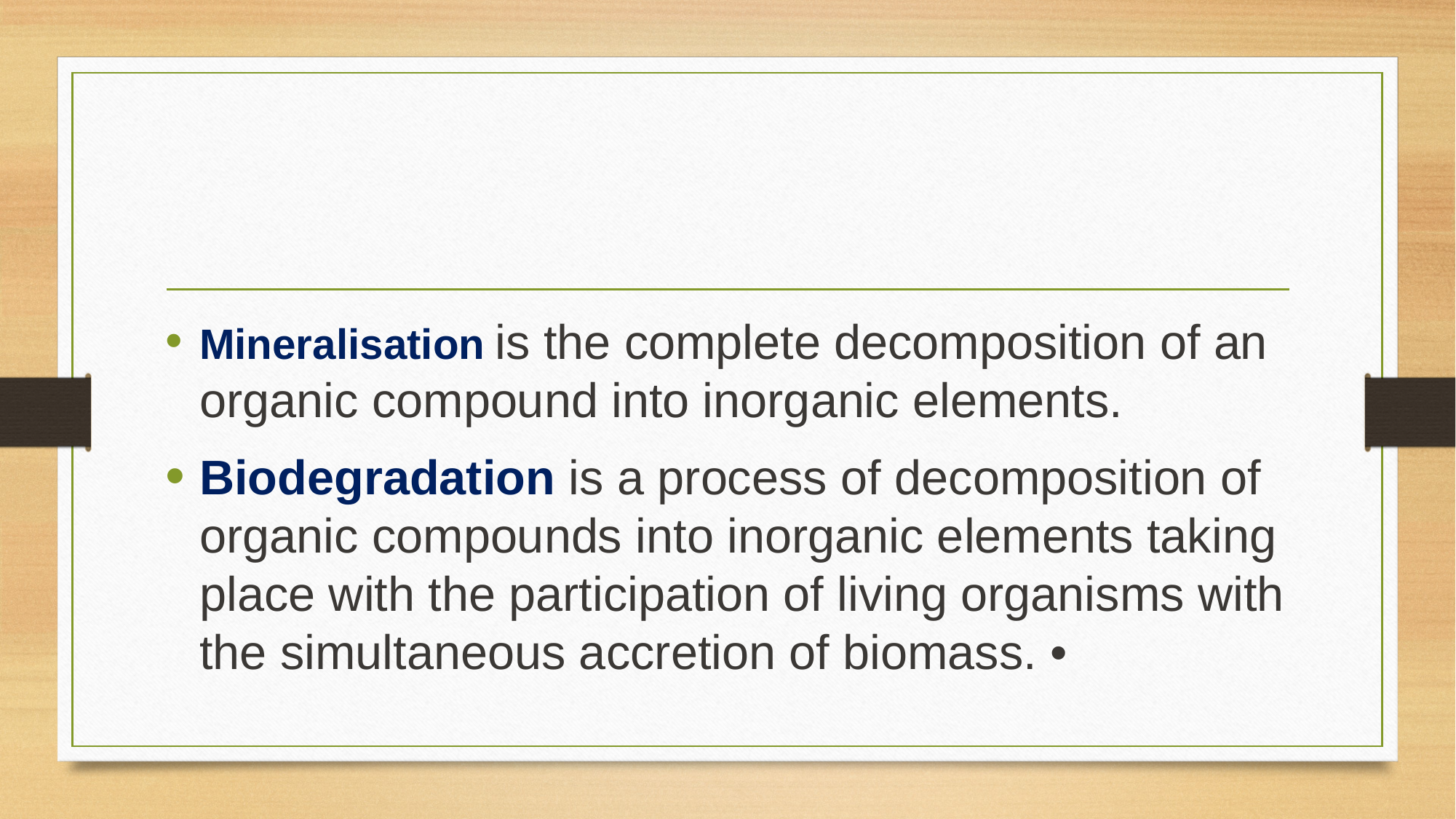

Mineralisation is the complete decomposition of an organic compound into inorganic elements.
Biodegradation is a process of decomposition of organic compounds into inorganic elements taking place with the participation of living organisms with the simultaneous accretion of biomass. •